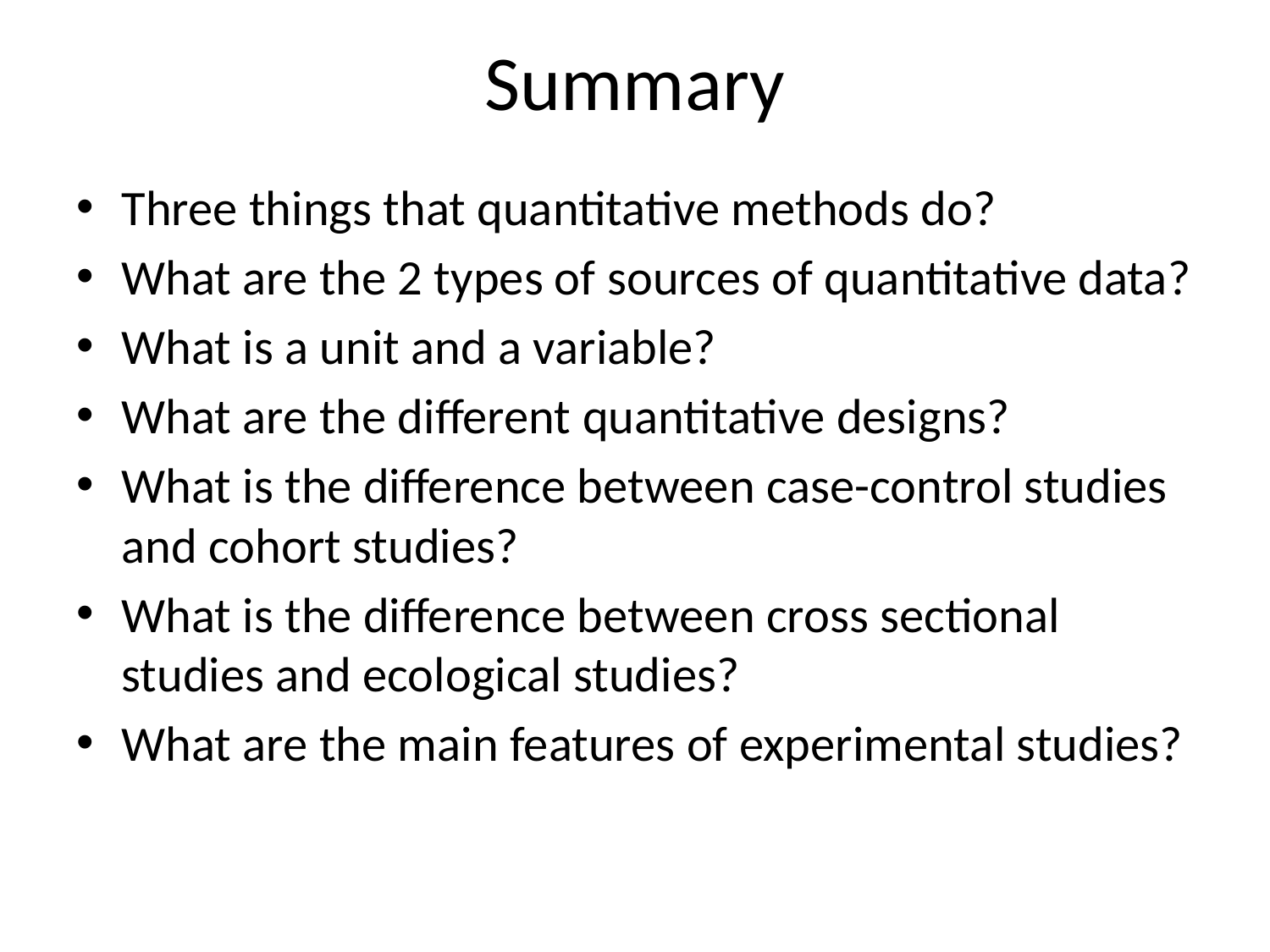

# Summary
Three things that quantitative methods do?
What are the 2 types of sources of quantitative data?
What is a unit and a variable?
What are the different quantitative designs?
What is the difference between case-control studies and cohort studies?
What is the difference between cross sectional studies and ecological studies?
What are the main features of experimental studies?